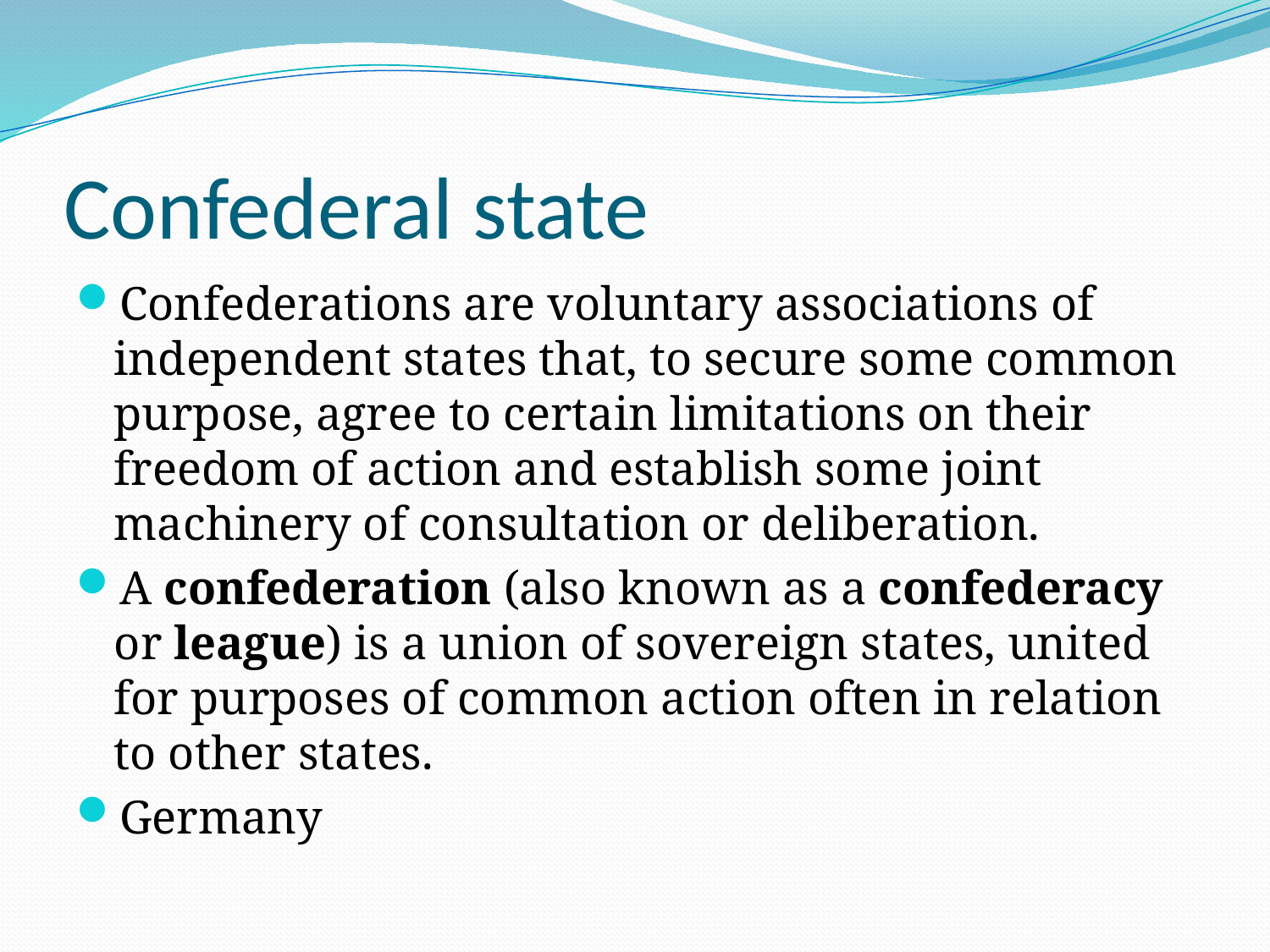

# Confederal state
Confederations are voluntary associations of independent states that, to secure some common purpose, agree to certain limitations on their freedom of action and establish some joint machinery of consultation or deliberation.
A confederation (also known as a confederacy or league) is a union of sovereign states, united for purposes of common action often in relation to other states.
Germany